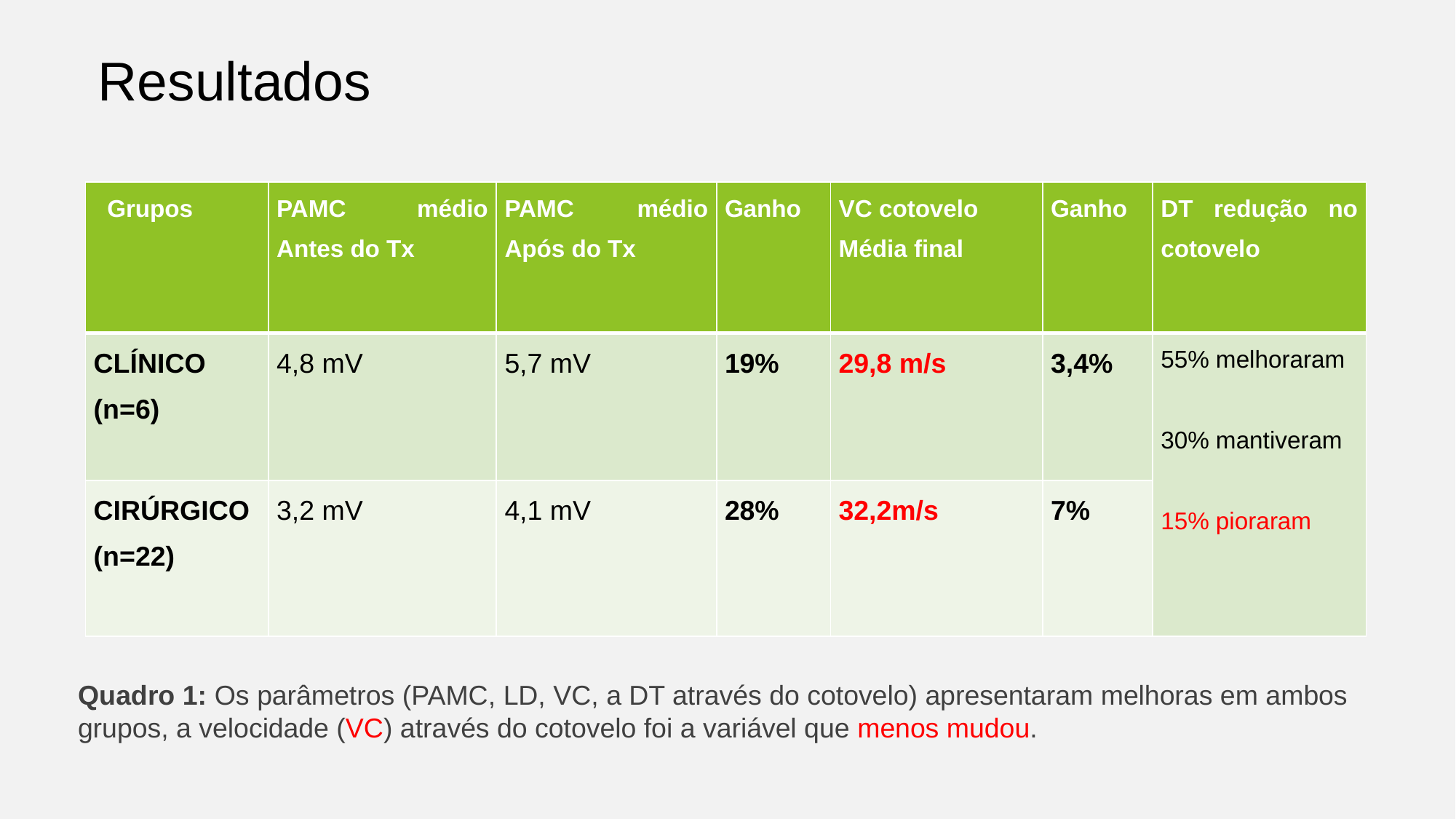

# Resultados
| Grupos | PAMC médio Antes do Tx | PAMC médio Após do Tx | Ganho | VC cotovelo Média final | Ganho | DT redução no cotovelo |
| --- | --- | --- | --- | --- | --- | --- |
| CLÍNICO (n=6) | 4,8 mV | 5,7 mV | 19% | 29,8 m/s | 3,4% | 55% melhoraram 30% mantiveram 15% pioraram |
| CIRÚRGICO (n=22) | 3,2 mV | 4,1 mV | 28% | 32,2m/s | 7% |  |
Quadro 1: Os parâmetros (PAMC, LD, VC, a DT através do cotovelo) apresentaram melhoras em ambos grupos, a velocidade (VC) através do cotovelo foi a variável que menos mudou.